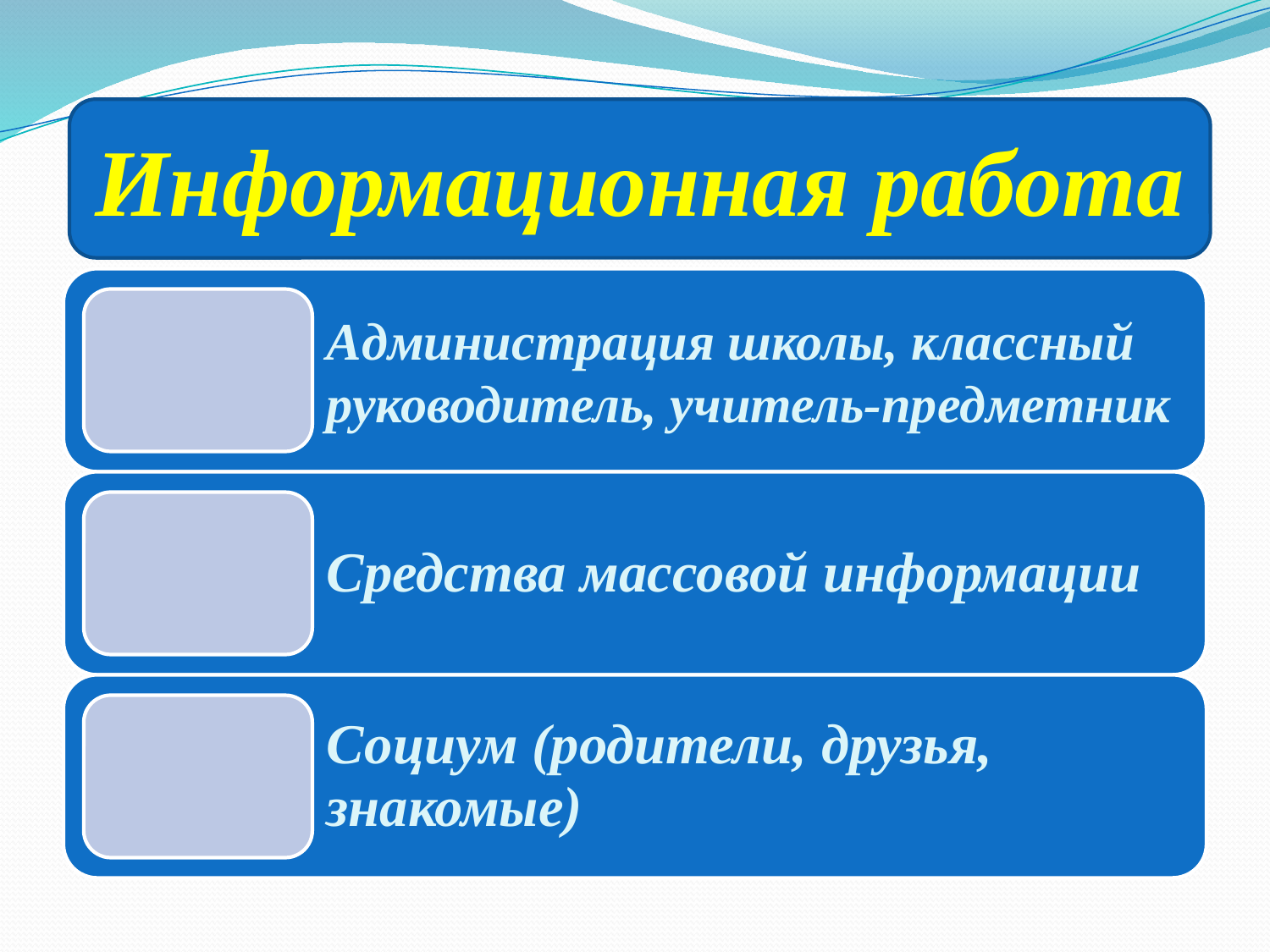

#
Информационная работа
Администрация школы, классный руководитель, учитель-предметник
Средства массовой информации
Социум (родители, друзья, знакомые)